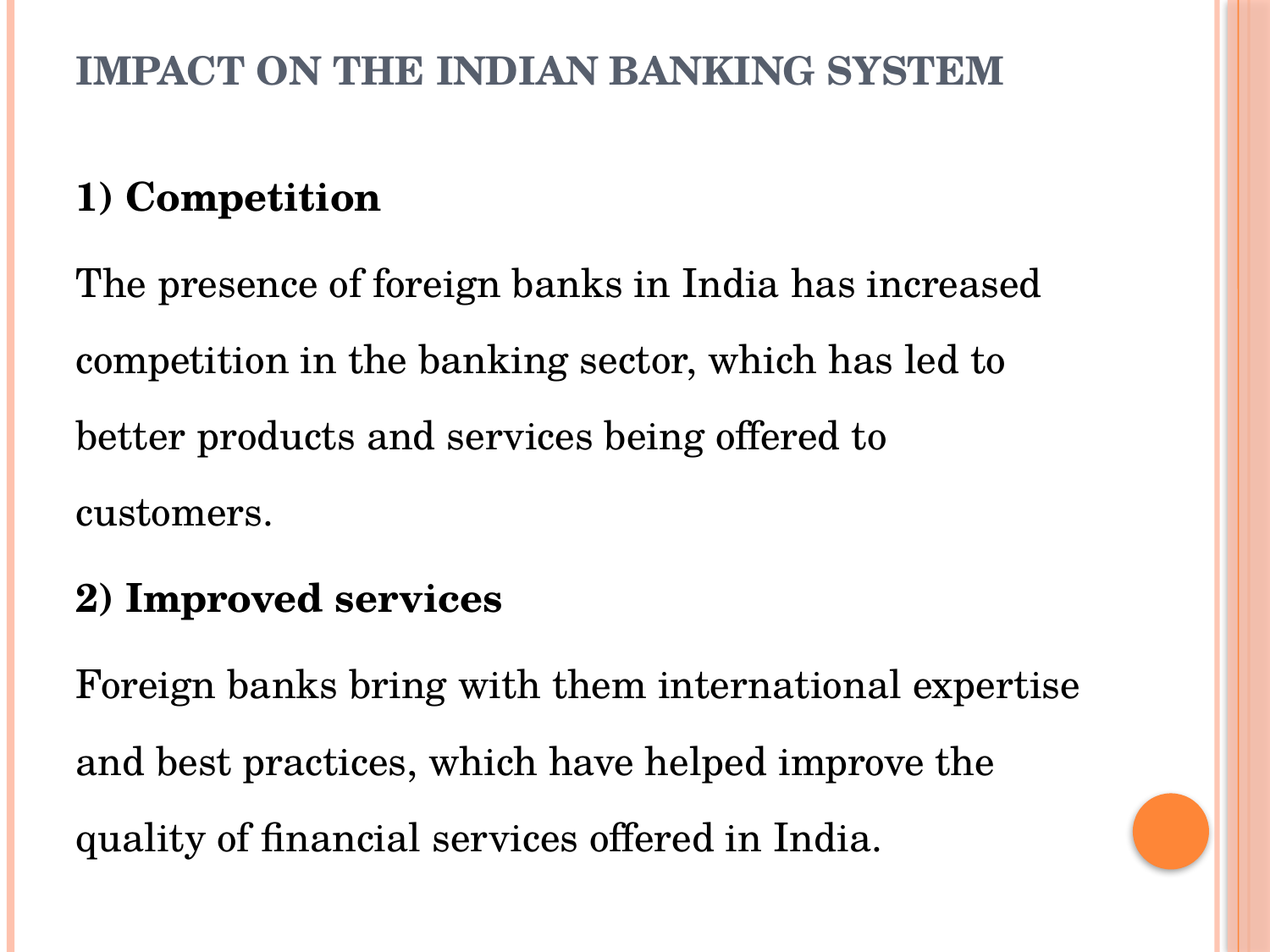

# Impact on the Indian Banking System
1) Competition
The presence of foreign banks in India has increased competition in the banking sector, which has led to better products and services being offered to customers.
2) Improved services
Foreign banks bring with them international expertise and best practices, which have helped improve the quality of financial services offered in India.